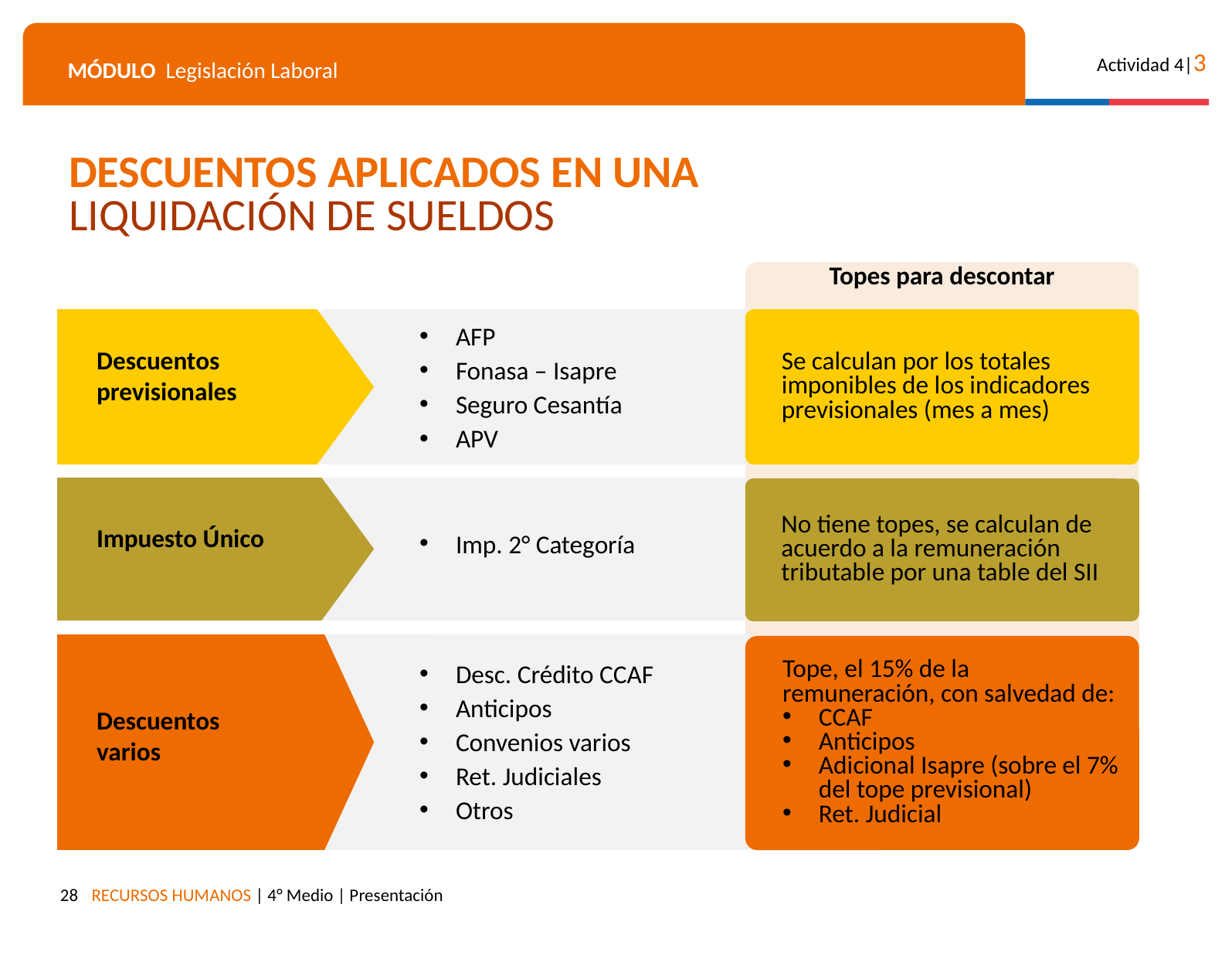

DESCUENTOS APLICADOS EN UNA LIQUIDACIÓN DE SUELDOS
Topes para descontar

Se calculan por los totales imponibles de los indicadores previsionales (mes a mes)
AFP
Fonasa – Isapre
Seguro Cesantía
APV
Descuentos previsionales

No tiene topes, se calculan de acuerdo a la remuneración tributable por una table del SII
Impuesto Único
Imp. 2° Categoría

Tope, el 15% de la remuneración, con salvedad de:
CCAF
Anticipos
Adicional Isapre (sobre el 7% del tope previsional)
Ret. Judicial
Desc. Crédito CCAF
Anticipos
Convenios varios
Ret. Judiciales
Otros
Descuentos varios